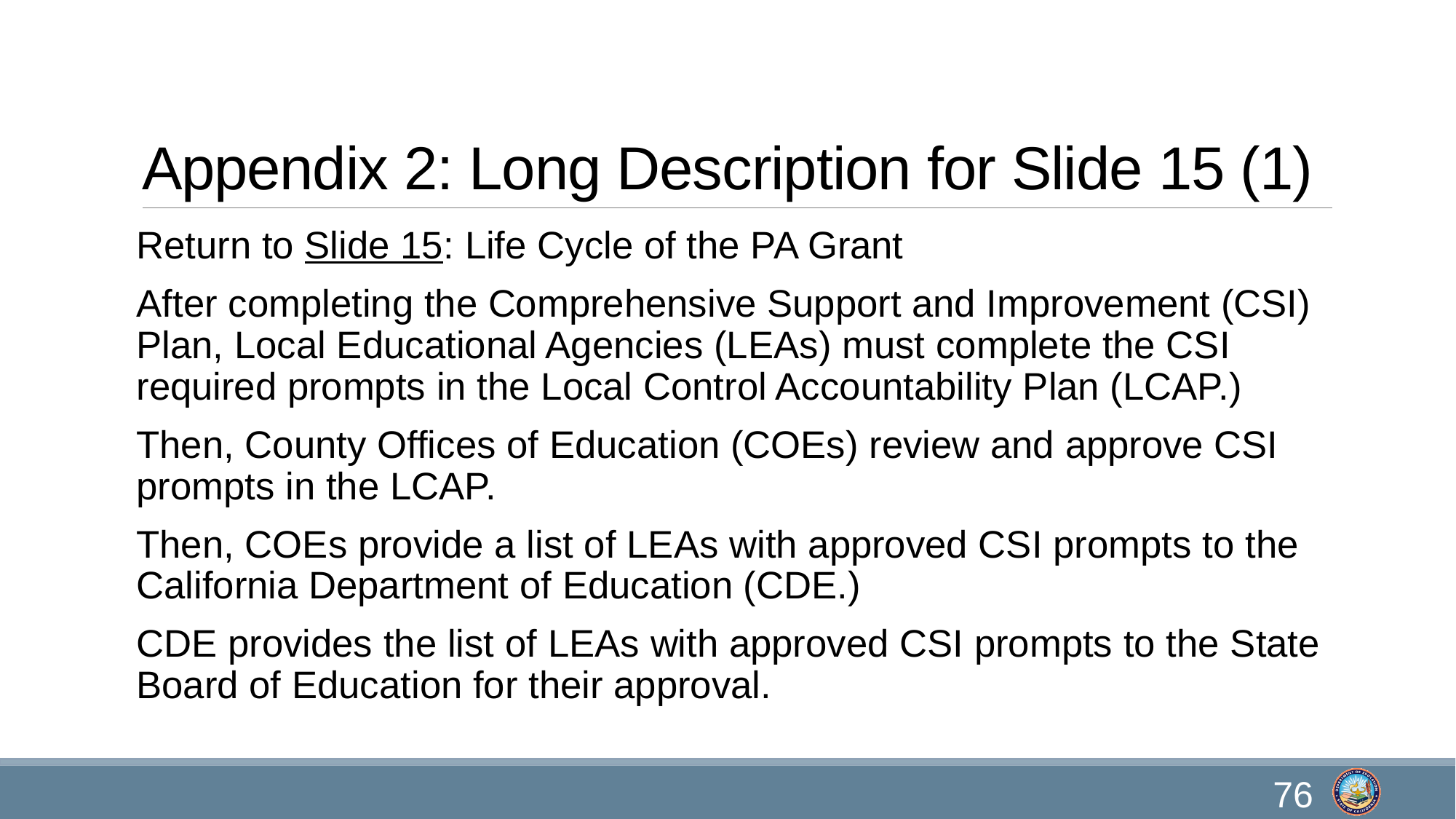

# Appendix 2: Long Description for Slide 15 (1)
Return to Slide 15: Life Cycle of the PA Grant
After completing the Comprehensive Support and Improvement (CSI) Plan, Local Educational Agencies (LEAs) must complete the CSI required prompts in the Local Control Accountability Plan (LCAP.)
Then, County Offices of Education (COEs) review and approve CSI prompts in the LCAP.
Then, COEs provide a list of LEAs with approved CSI prompts to the California Department of Education (CDE.)
CDE provides the list of LEAs with approved CSI prompts to the State Board of Education for their approval.

76